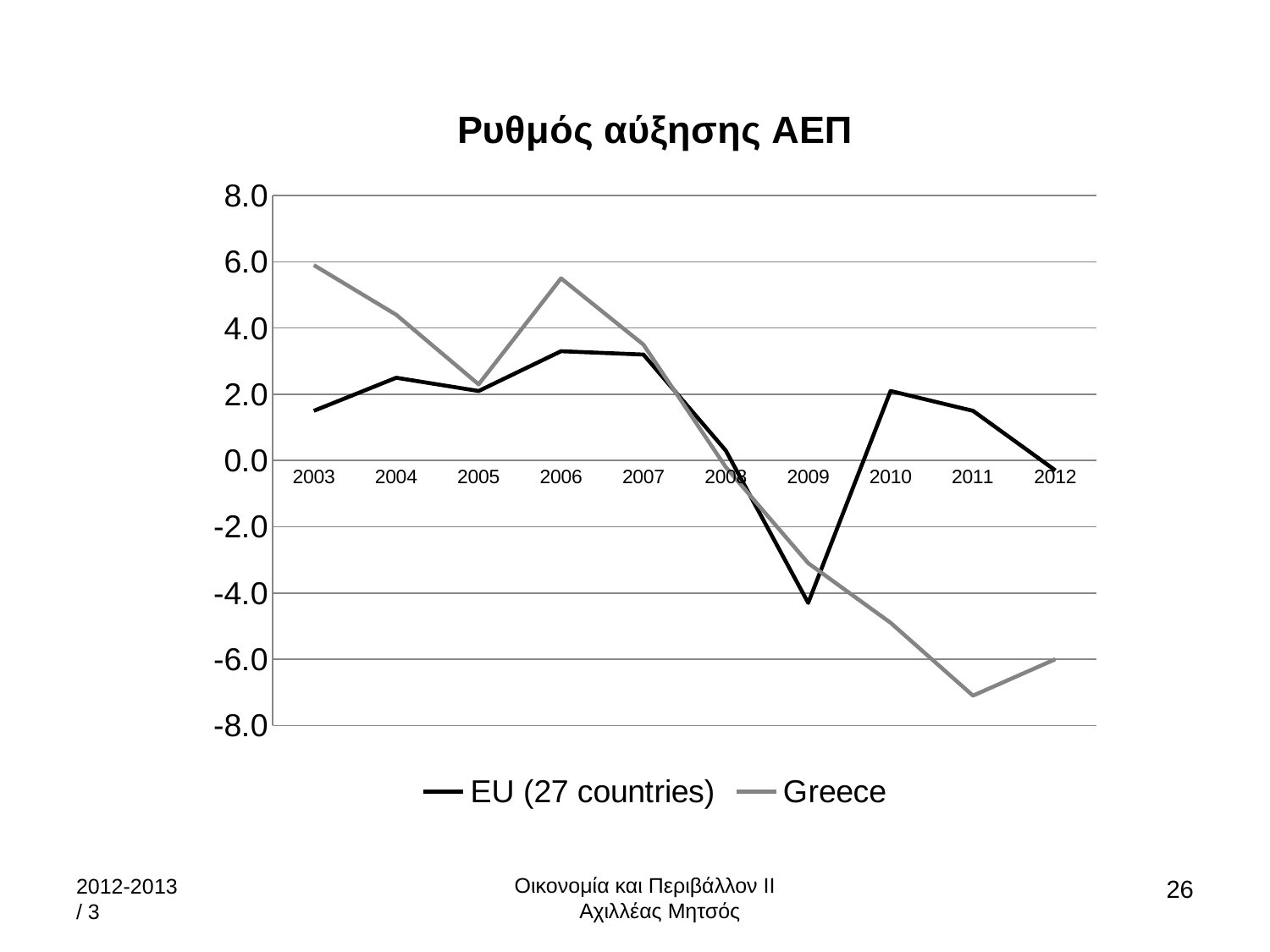

### Chart: Ρυθμός αύξησης ΑΕΠ

| Category | EU (27 countries) | Greece |
|---|---|---|
| 2003 | 1.5 | 5.9 |
| 2004 | 2.5 | 4.4 |
| 2005 | 2.1 | 2.3 |
| 2006 | 3.3 | 5.5 |
| 2007 | 3.2 | 3.5 |
| 2008 | 0.3 | -0.2 |
| 2009 | -4.3 | -3.1 |
| 2010 | 2.1 | -4.9 |
| 2011 | 1.5 | -7.1 |
| 2012 | -0.3 | -6.0 |
Οικονομία και Περιβάλλον ΙΙ
Αχιλλέας Μητσός
2012-2013 / 3
26